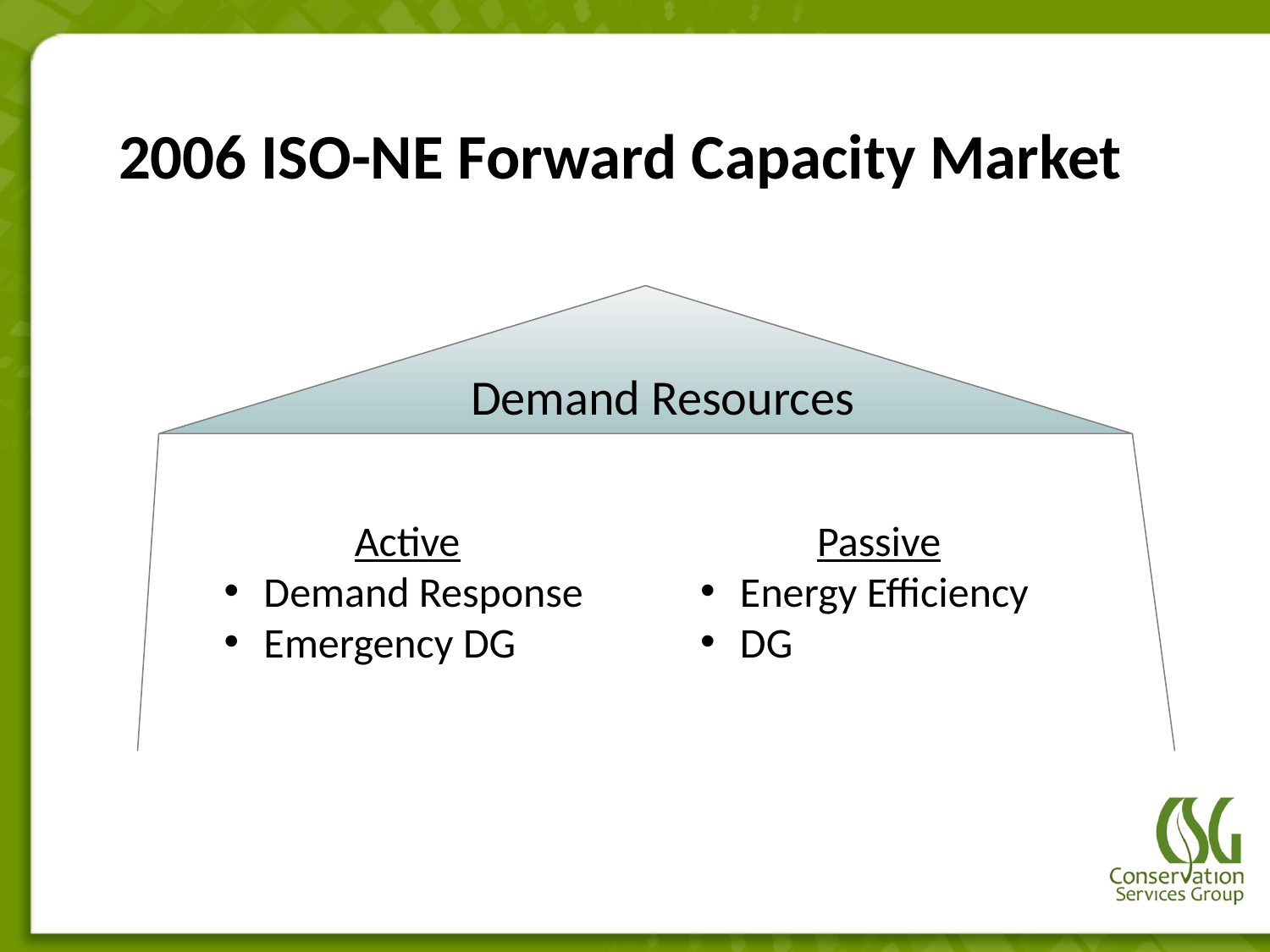

# 2006 ISO-NE Forward Capacity Market
     Demand Resources
Active
 Demand Response
 Emergency DG
Passive
 Energy Efficiency
 DG